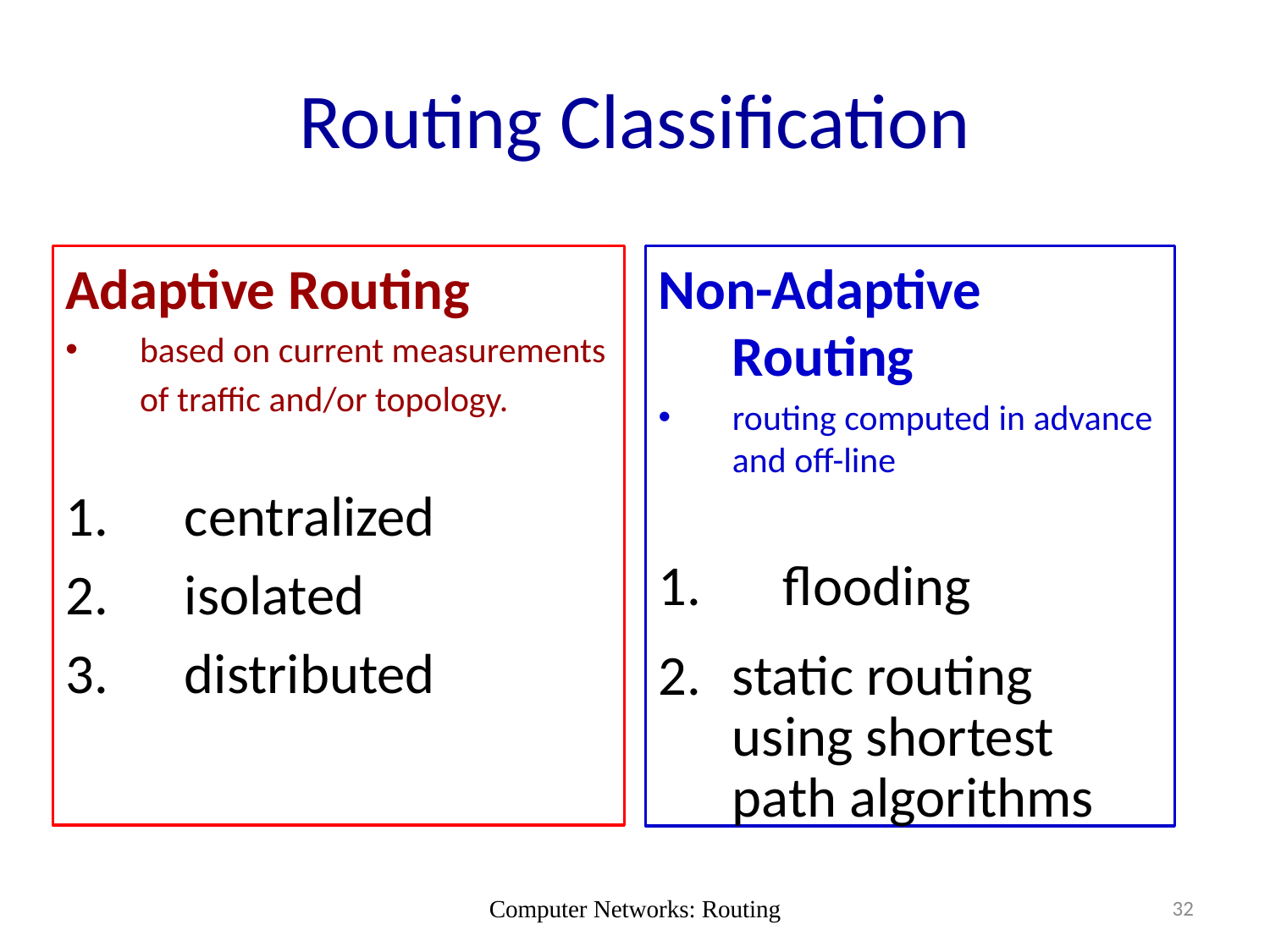

# Routing Classification
Adaptive Routing
based on current measurements
	of traffic and/or topology.

1.      centralized
2.      isolated
3.      distributed

Non-Adaptive Routing
routing computed in advance and off-line

    flooding
static routing using shortest path algorithms
Computer Networks: Routing
32